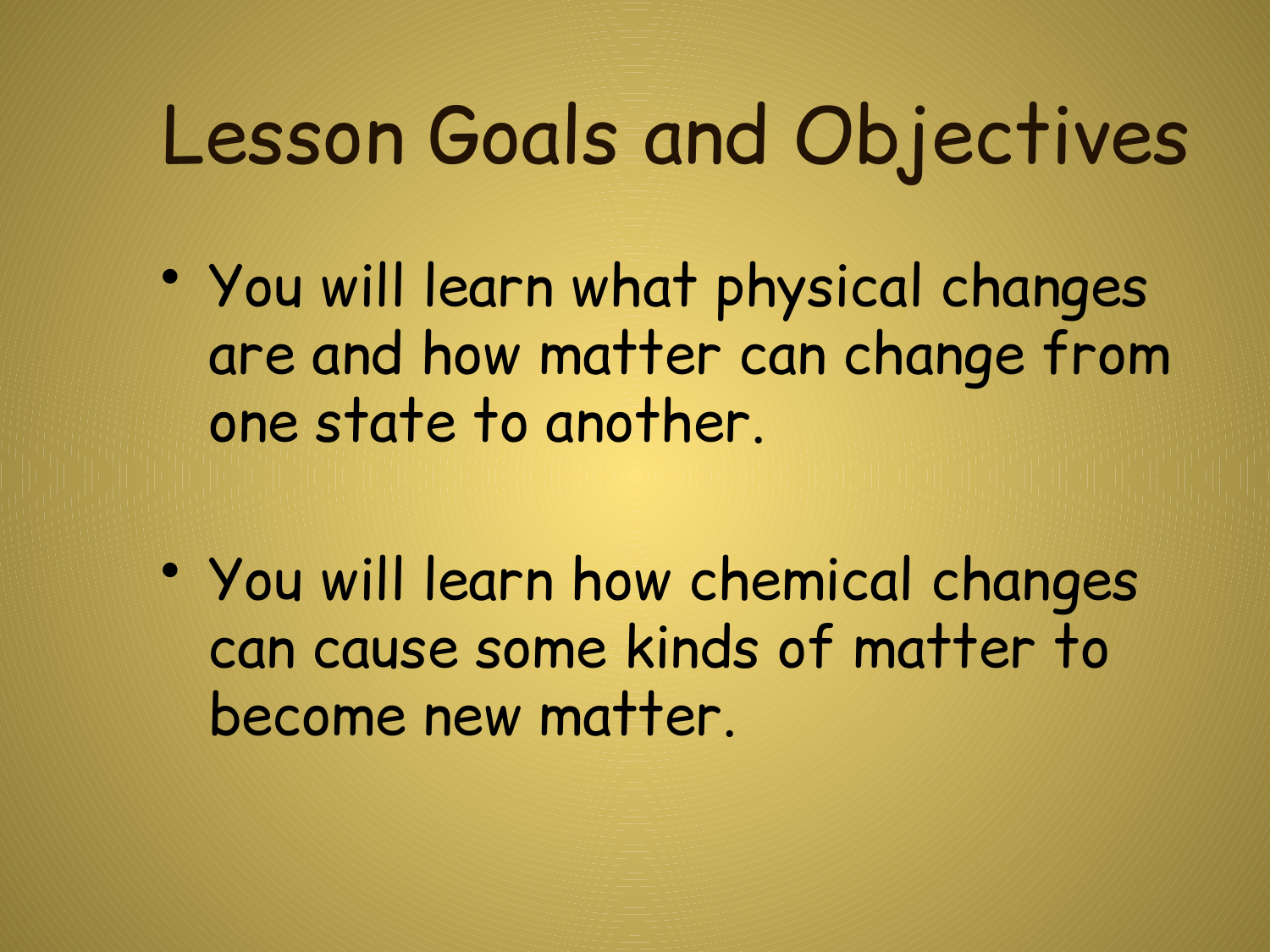

# Lesson Goals and Objectives
You will learn what physical changes are and how matter can change from one state to another.

You will learn how chemical changes can cause some kinds of matter to become new matter.